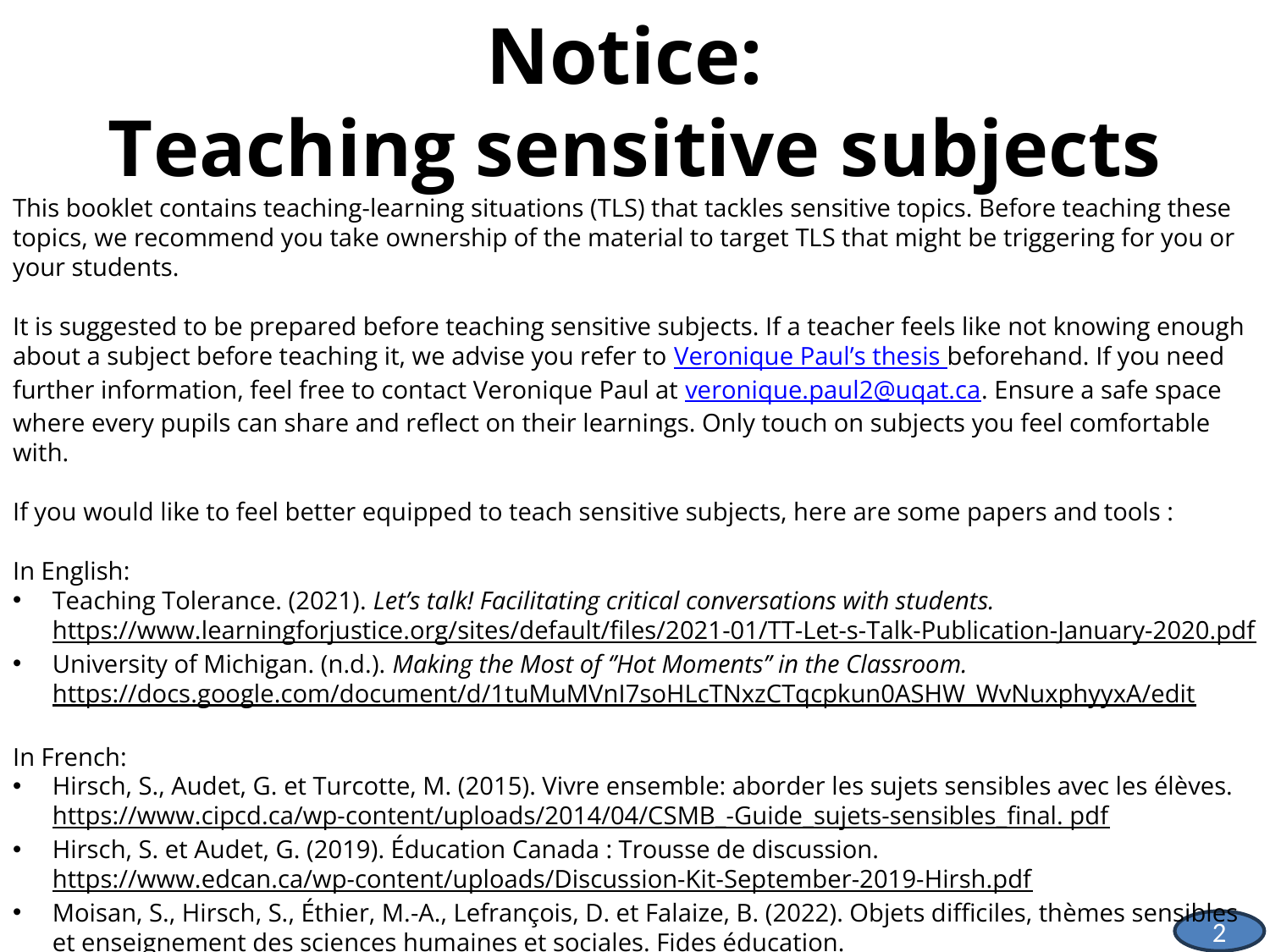

Notice:
Teaching sensitive subjects
This booklet contains teaching-learning situations (TLS) that tackles sensitive topics. Before teaching these topics, we recommend you take ownership of the material to target TLS that might be triggering for you or your students.

It is suggested to be prepared before teaching sensitive subjects. If a teacher feels like not knowing enough about a subject before teaching it, we advise you refer to Veronique Paul’s thesis beforehand. If you need further information, feel free to contact Veronique Paul at veronique.paul2@uqat.ca. Ensure a safe space where every pupils can share and reflect on their learnings. Only touch on subjects you feel comfortable with.

If you would like to feel better equipped to teach sensitive subjects, here are some papers and tools :

In English:
Teaching Tolerance. (2021). Let’s talk! Facilitating critical conversations with students. https://www.learningforjustice.org/sites/default/files/2021-01/TT-Let-s-Talk-Publication-January-2020.pdf
University of Michigan. (n.d.). Making the Most of ‘’Hot Moments’’ in the Classroom. https://docs.google.com/document/d/1tuMuMVnI7soHLcTNxzCTqcpkun0ASHW_WvNuxphyyxA/edit

In French:
Hirsch, S., Audet, G. et Turcotte, M. (2015). Vivre ensemble: aborder les sujets sensibles avec les élèves. https://www.cipcd.ca/wp-content/uploads/2014/04/CSMB_-Guide_sujets-sensibles_final. pdf
Hirsch, S. et Audet, G. (2019). Éducation Canada : Trousse de discussion. https://www.edcan.ca/wp-content/uploads/Discussion-Kit-September-2019-Hirsh.pdf
Moisan, S., Hirsch, S., Éthier, M.-A., Lefrançois, D. et Falaize, B. (2022). Objets difficiles, thèmes sensibles et enseignement des sciences humaines et sociales. Fides éducation.

2